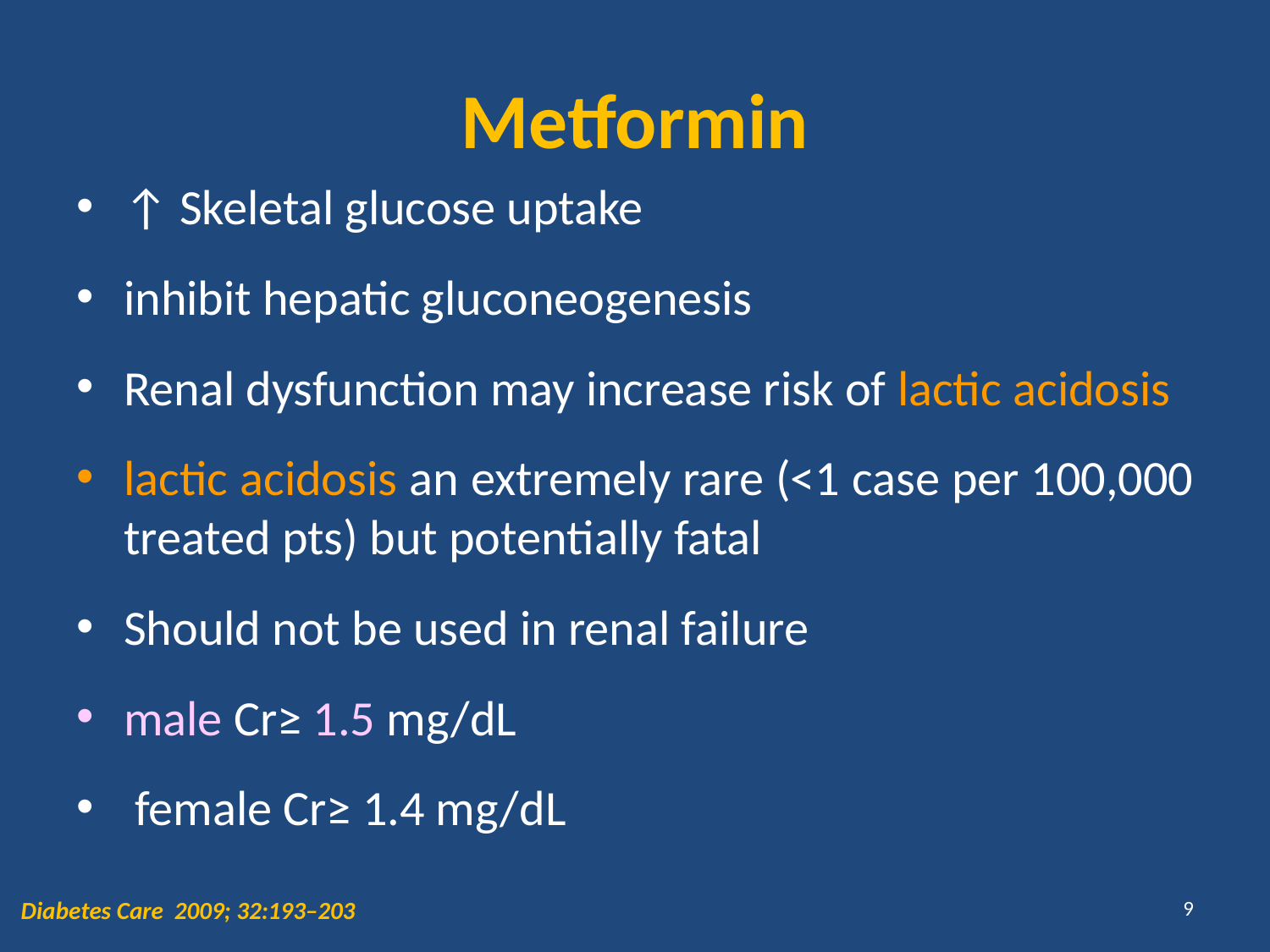

# Metformin
↑ Skeletal glucose uptake
inhibit hepatic gluconeogenesis
Renal dysfunction may increase risk of lactic acidosis
lactic acidosis an extremely rare (<1 case per 100,000 treated pts) but potentially fatal
Should not be used in renal failure
male Cr≥ 1.5 mg/dL
 female Cr≥ 1.4 mg/dL

9
Diabetes Care  2009; 32:193–203